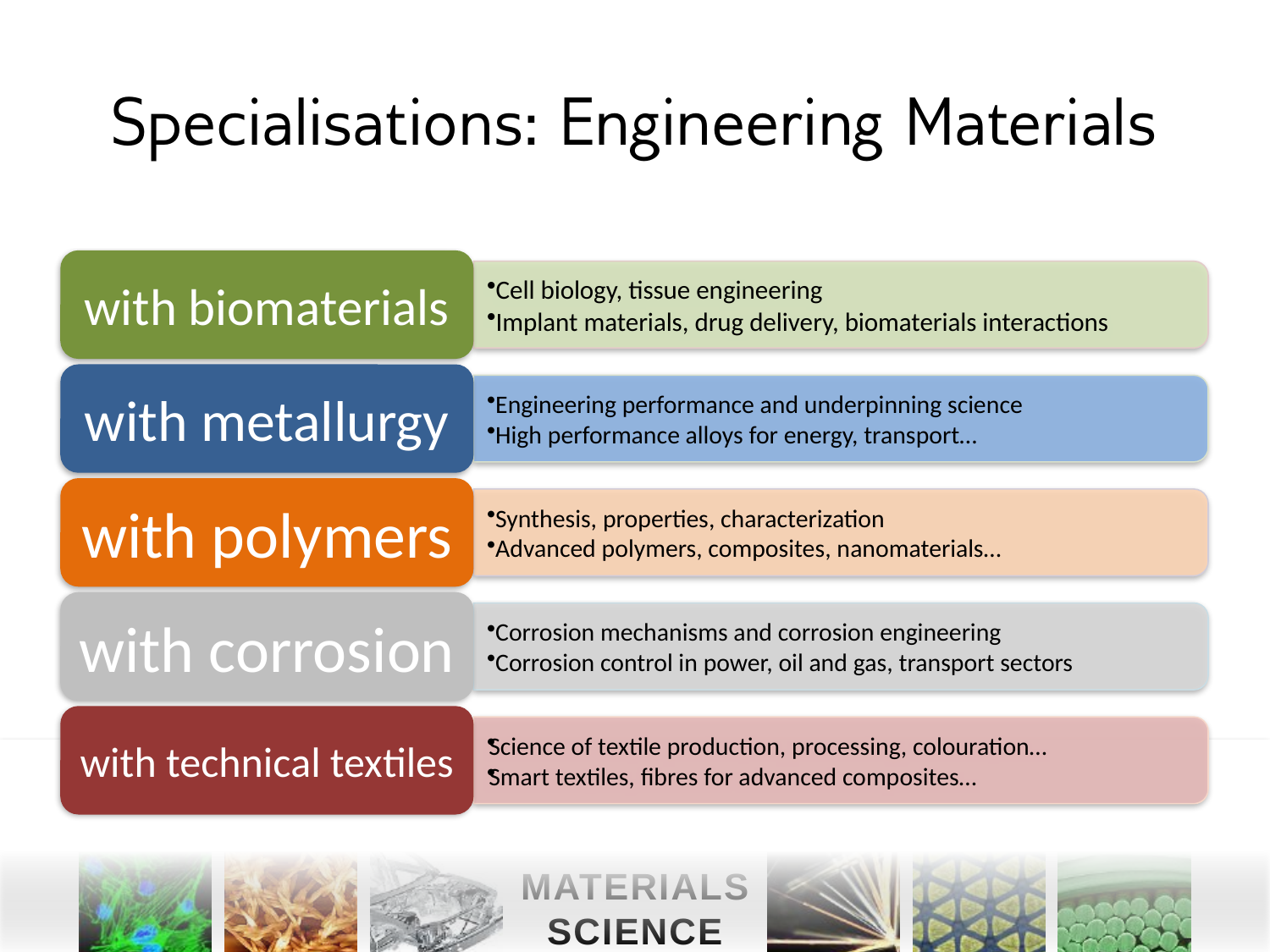

# Specialisations: Engineering Materials

with biomaterials
Cell biology, tissue engineering
with metallurgy
Engineering performance and underpinning science
High performance alloys for energy, transport…
with polymers
Synthesis, properties, characterization
Advanced polymers, composites, nanomaterials…
with corrosion
Corrosion mechanisms and corrosion engineering
with technical textiles
Science of textile production, processing, colouration…
Implant materials, drug delivery, biomaterials interactions
Corrosion control in power, oil and gas, transport sectors
Smart textiles, fibres for advanced composites…